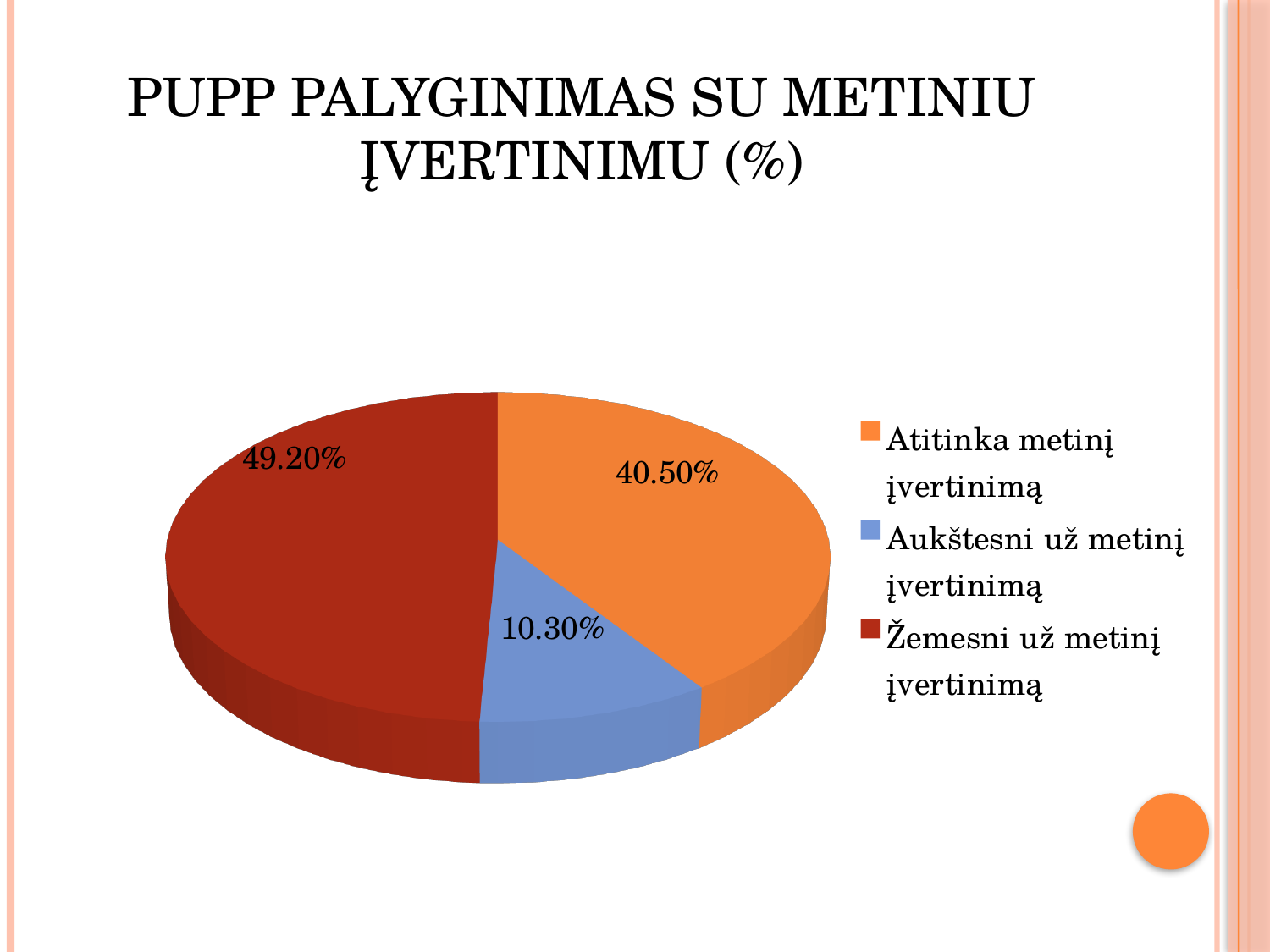

# PUPP PALYGINIMAS SU METINIU ĮVERTINIMU (%)

[unsupported chart]